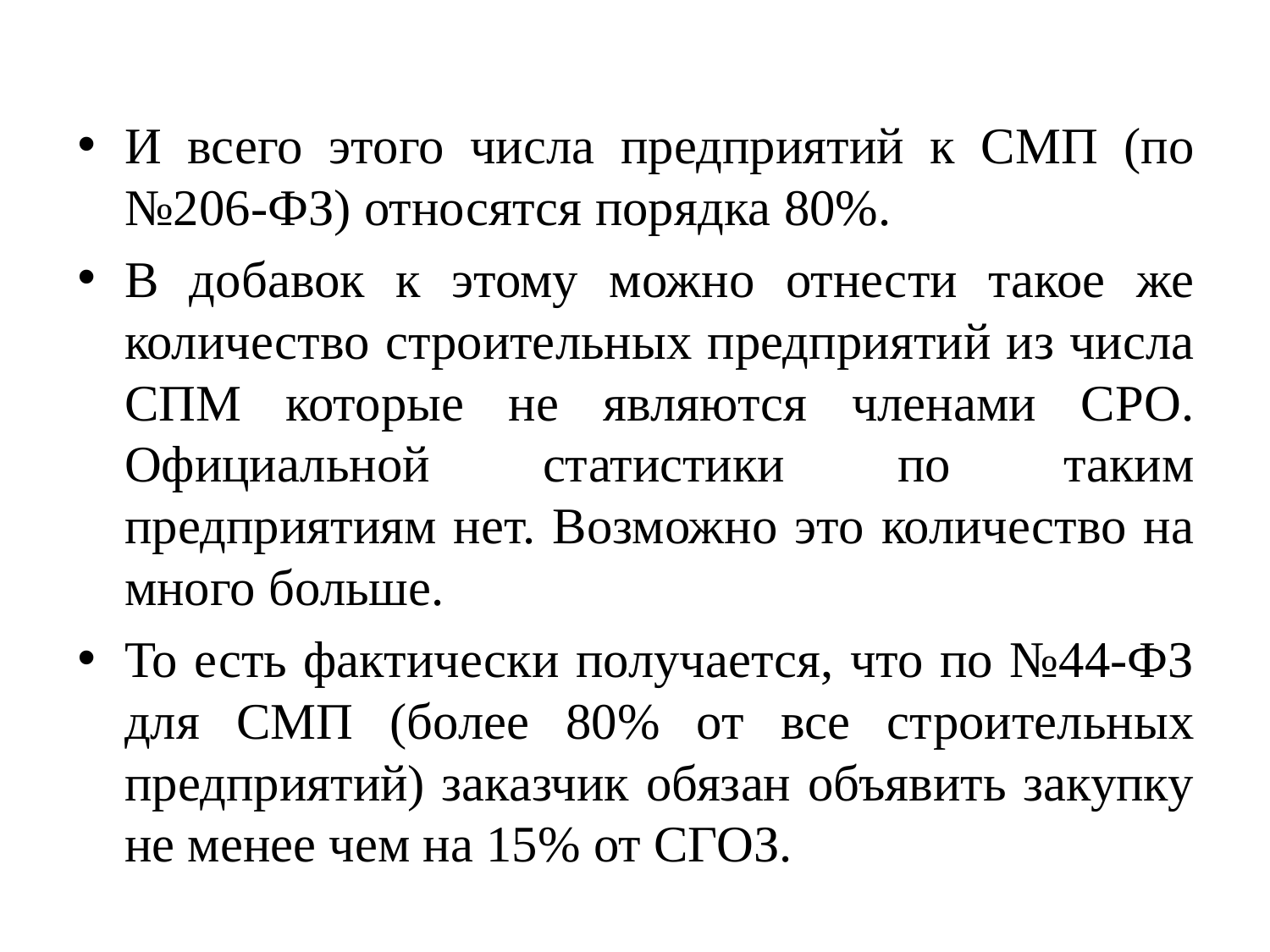

И всего этого числа предприятий к СМП (по №206-ФЗ) относятся порядка 80%.
В добавок к этому можно отнести такое же количество строительных предприятий из числа СПМ которые не являются членами СРО. Официальной статистики по таким предприятиям нет. Возможно это количество на много больше.
То есть фактически получается, что по №44-ФЗ для СМП (более 80% от все строительных предприятий) заказчик обязан объявить закупку не менее чем на 15% от СГОЗ.